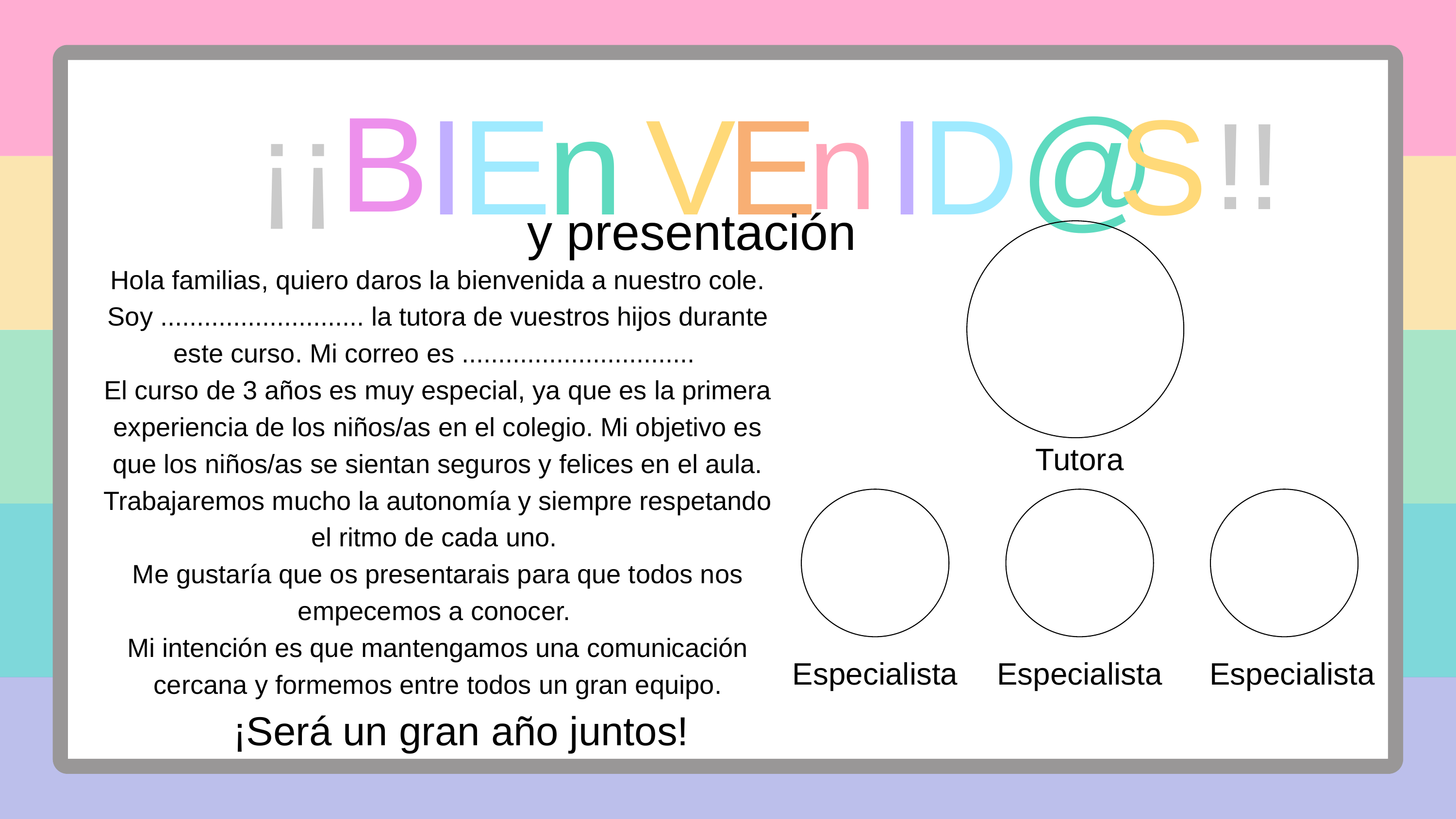

B

V
E
I
E
n
I
D
@
S
n
!!
¡¡

y presentación

Hola familias, quiero daros la bienvenida a nuestro cole. Soy ............................ la tutora de vuestros hijos durante este curso. Mi correo es ................................
El curso de 3 años es muy especial, ya que es la primera experiencia de los niños/as en el colegio. Mi objetivo es que los niños/as se sientan seguros y felices en el aula. Trabajaremos mucho la autonomía y siempre respetando el ritmo de cada uno.
Me gustaría que os presentarais para que todos nos empecemos a conocer.
Mi intención es que mantengamos una comunicación cercana y formemos entre todos un gran equipo.

Tutora

Especialista
Especialista
Especialista

¡Será un gran año juntos!